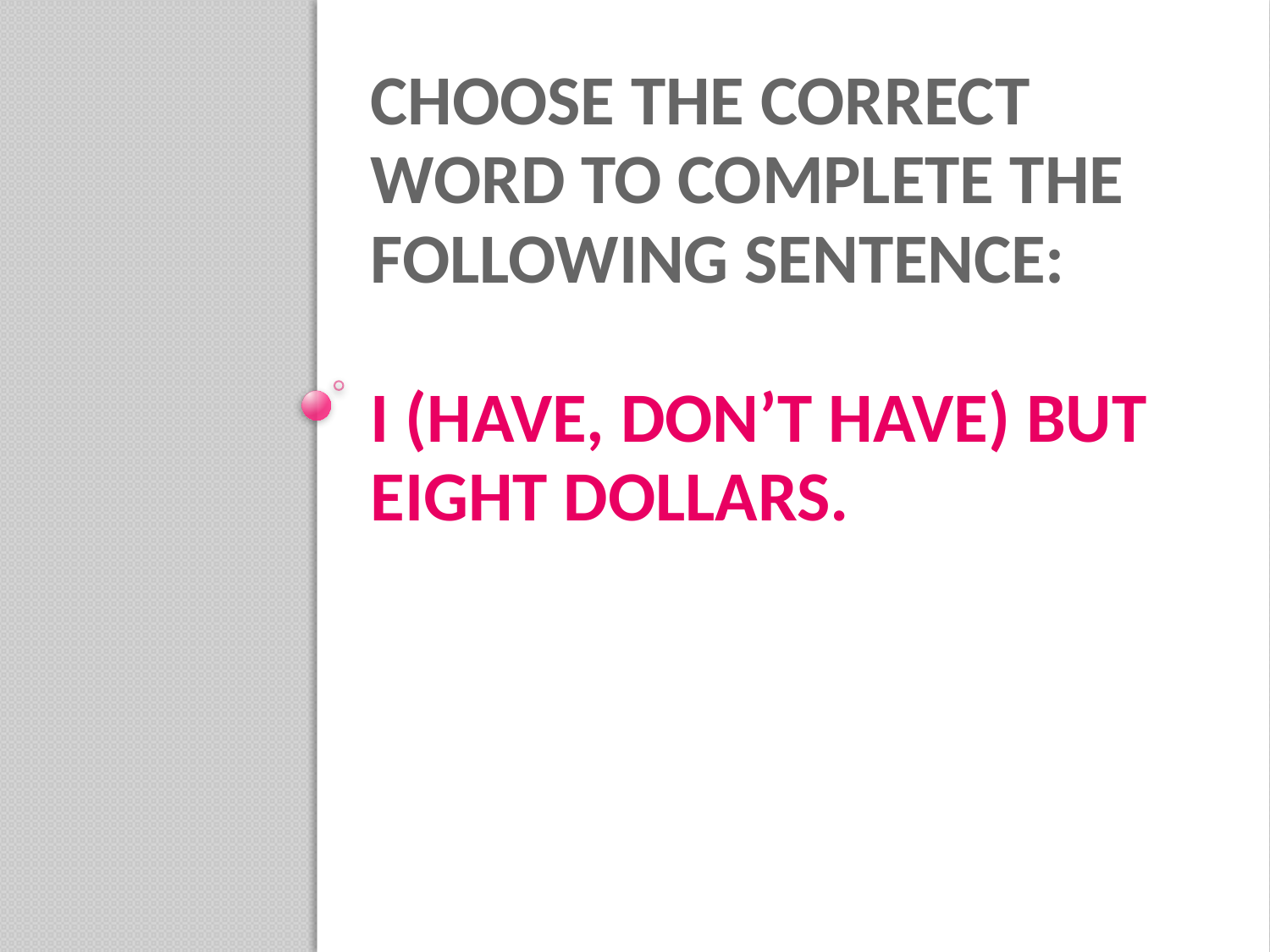

# Choose the correct word to complete the following sentence: I (have, don’t have) but eight dollars.